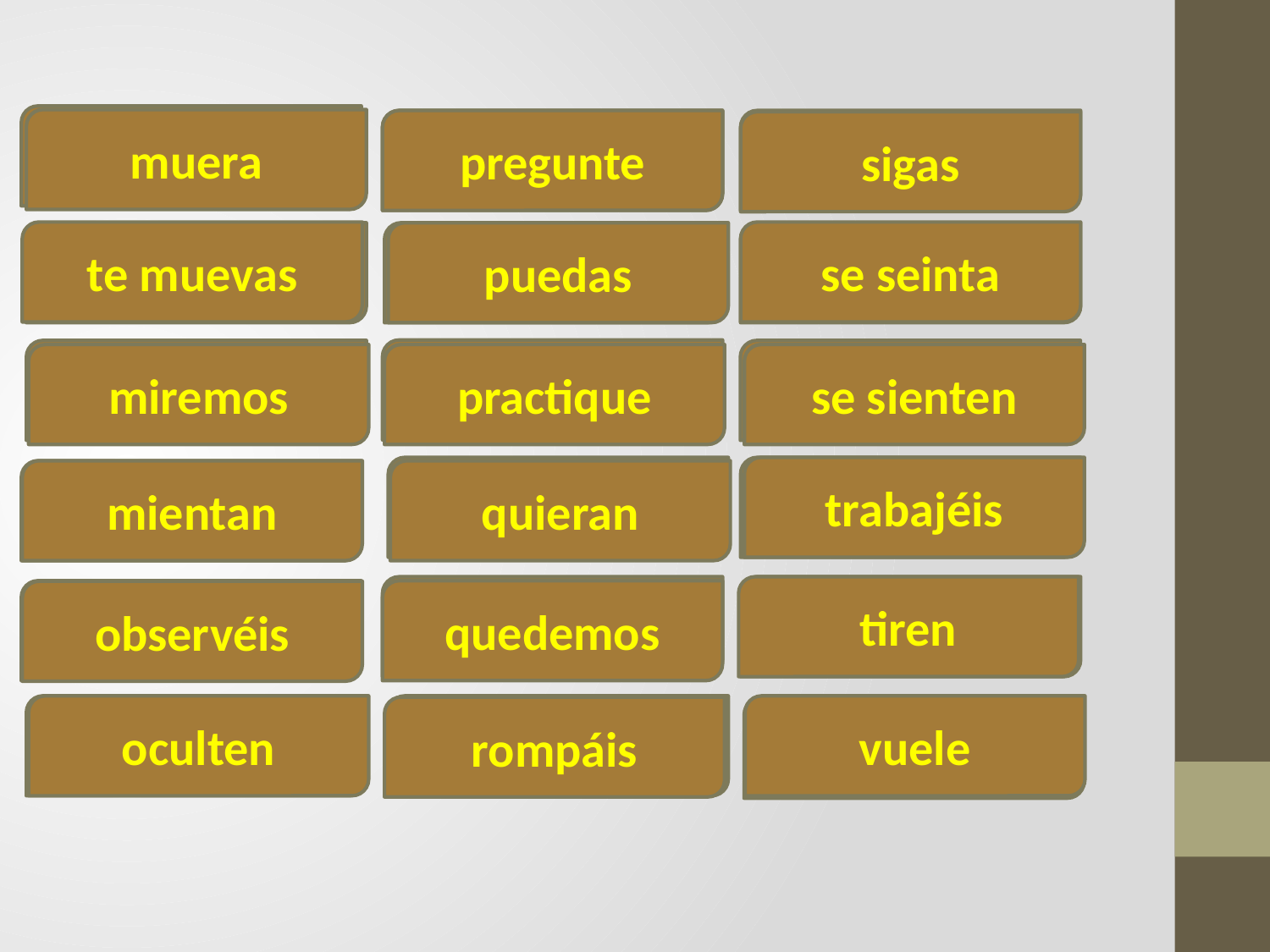

muere
muera
pregunto
pregunte
sigues
sigas
te muevas
se seinta
te mueves
puedes
puedas
se seinte
practica
miramos
se sientan
miremos
practique
se sienten
quieren
trabajáis
trabajéis
mienten
mientan
quieran
quedamos
tiren
tiran
observáis
quedemos
observéis
ocultan
oculten
rompís
vuele
rompáis
vuela